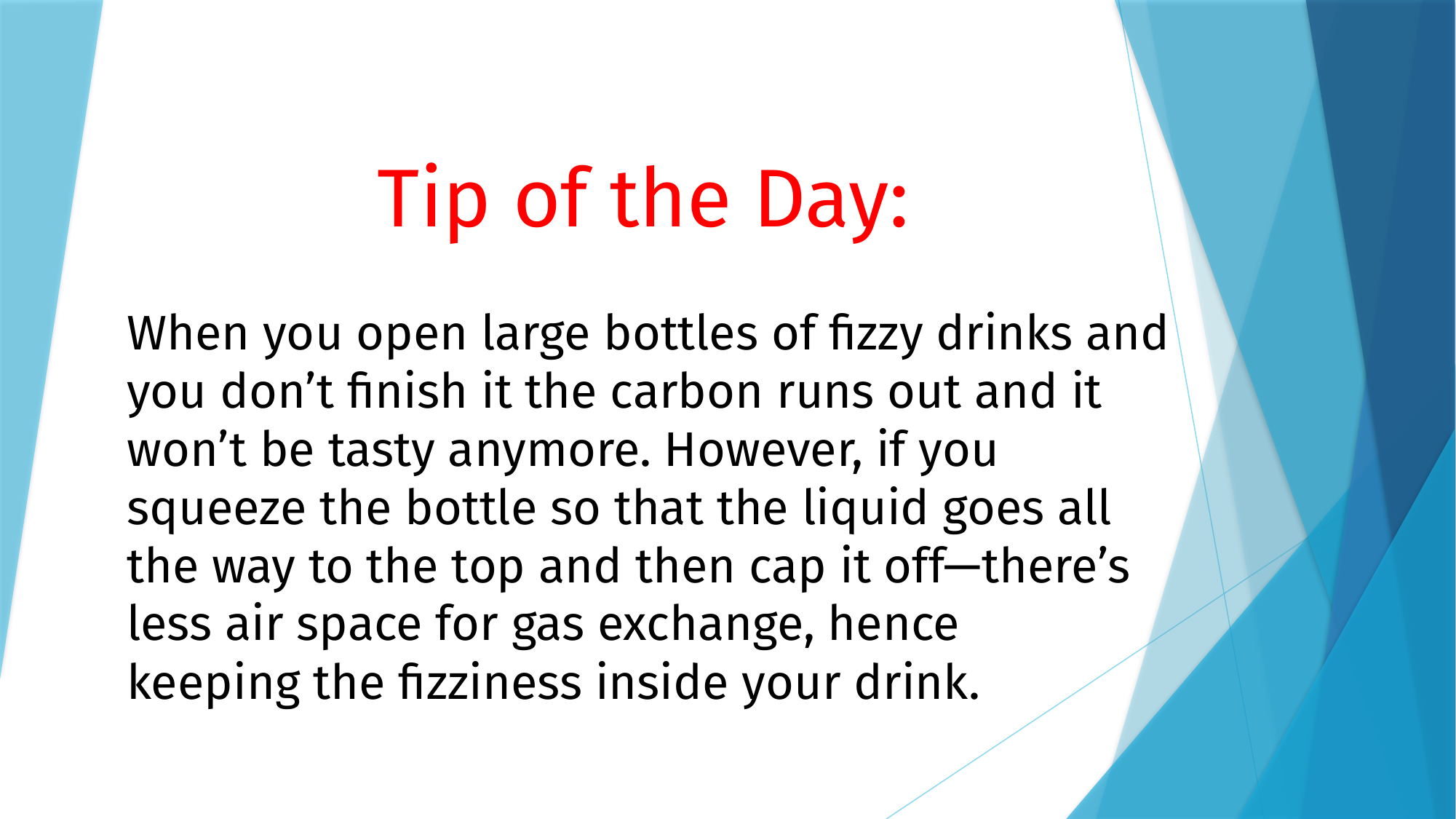

# Tip of the Day:
When you open large bottles of fizzy drinks and
you don’t finish it the carbon runs out and it
won’t be tasty anymore. However, if you
squeeze the bottle so that the liquid goes all
the way to the top and then cap it off—there’s
less air space for gas exchange, hence
keeping the fizziness inside your drink.